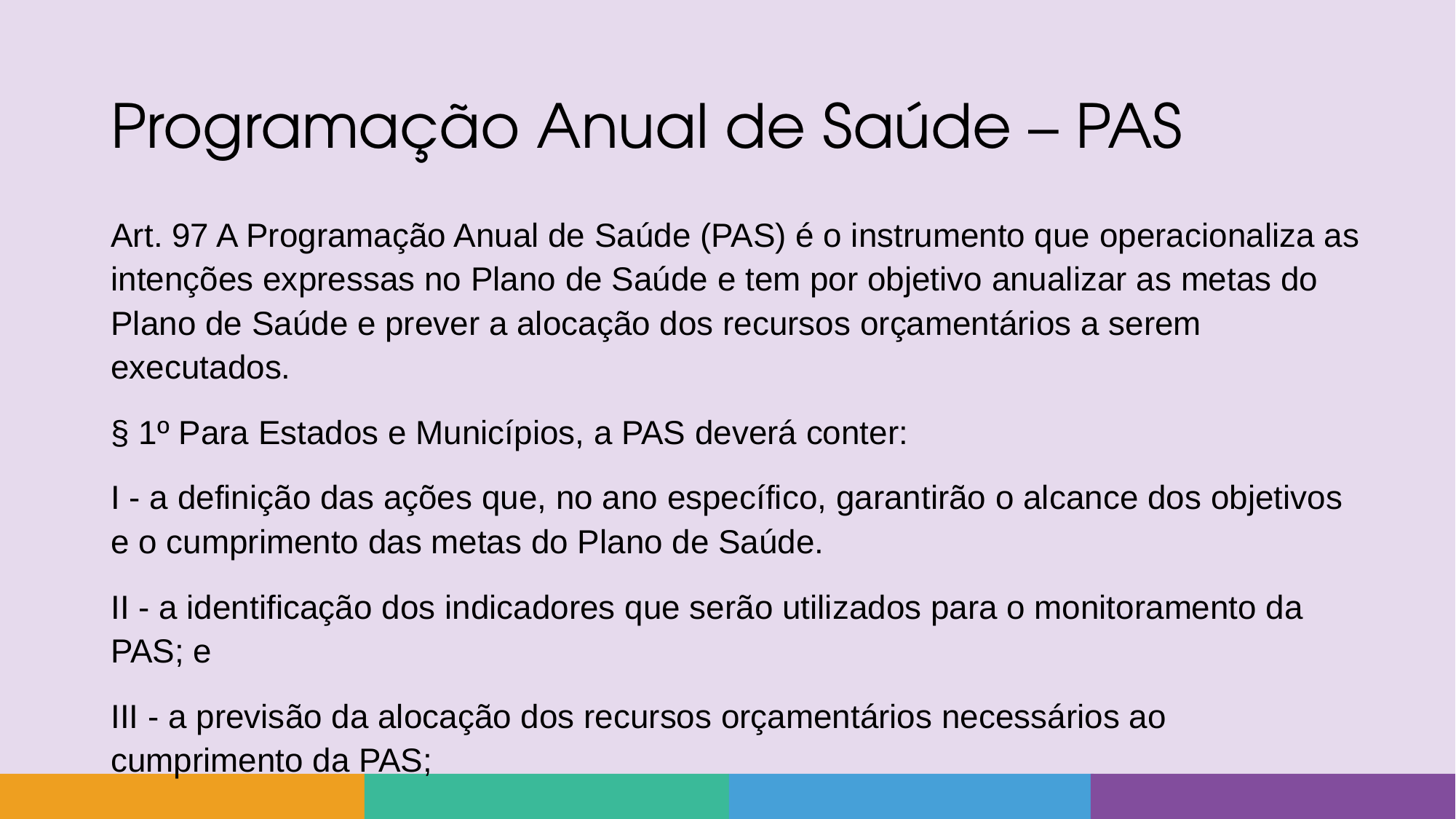

# Programação Anual de Saúde – PAS
Art. 97 A Programação Anual de Saúde (PAS) é o instrumento que operacionaliza as intenções expressas no Plano de Saúde e tem por objetivo anualizar as metas do Plano de Saúde e prever a alocação dos recursos orçamentários a serem executados.
§ 1º Para Estados e Municípios, a PAS deverá conter:
I - a definição das ações que, no ano específico, garantirão o alcance dos objetivos e o cumprimento das metas do Plano de Saúde.
II - a identificação dos indicadores que serão utilizados para o monitoramento da PAS; e
III - a previsão da alocação dos recursos orçamentários necessários ao cumprimento da PAS;